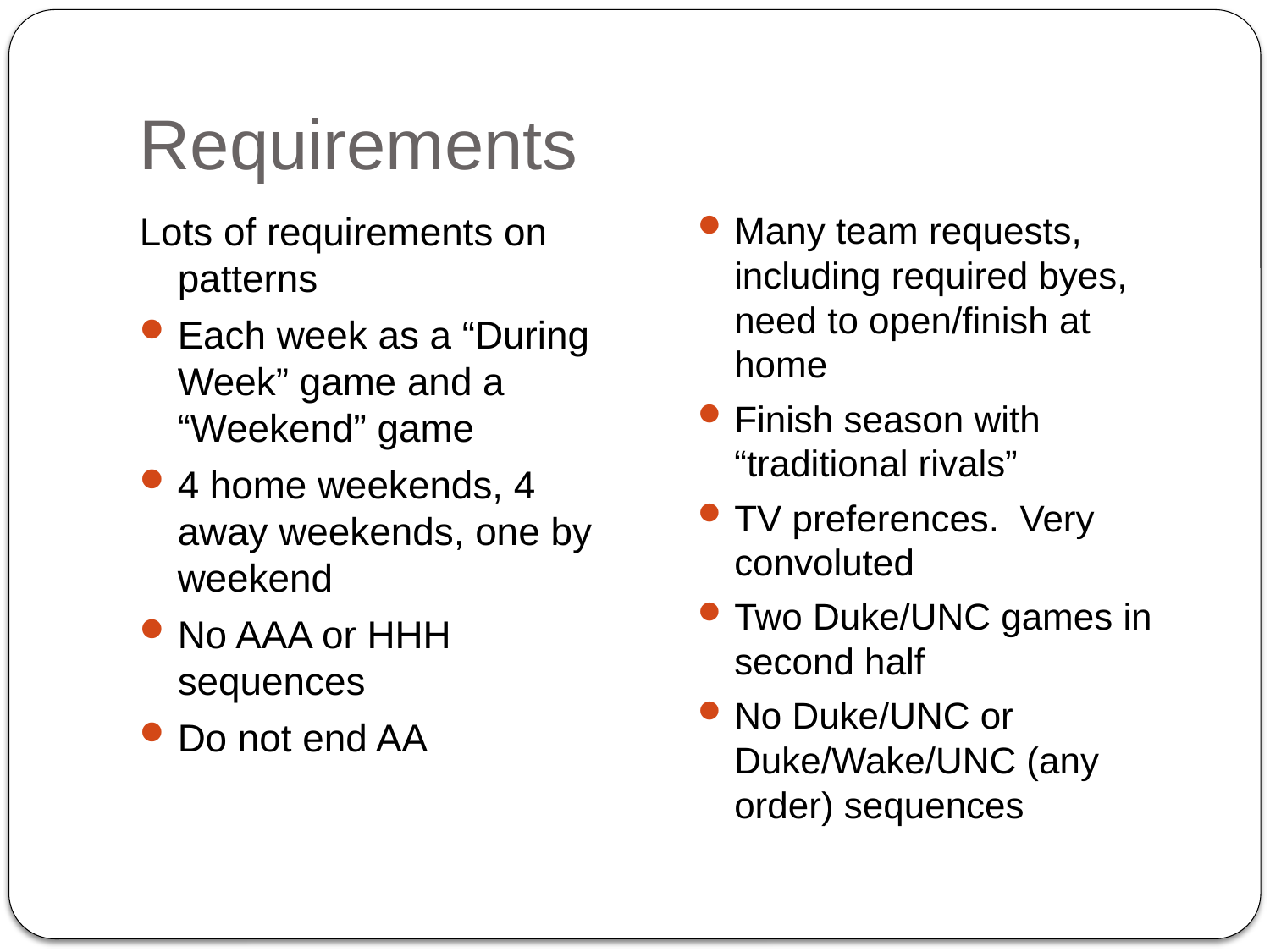

# Requirements
Lots of requirements on patterns
Each week as a “During Week” game and a “Weekend” game
4 home weekends, 4 away weekends, one by weekend
No AAA or HHH sequences
Do not end AA
Many team requests, including required byes, need to open/finish at home
Finish season with “traditional rivals”
TV preferences.  Very convoluted
Two Duke/UNC games in second half
No Duke/UNC or Duke/Wake/UNC (any order) sequences